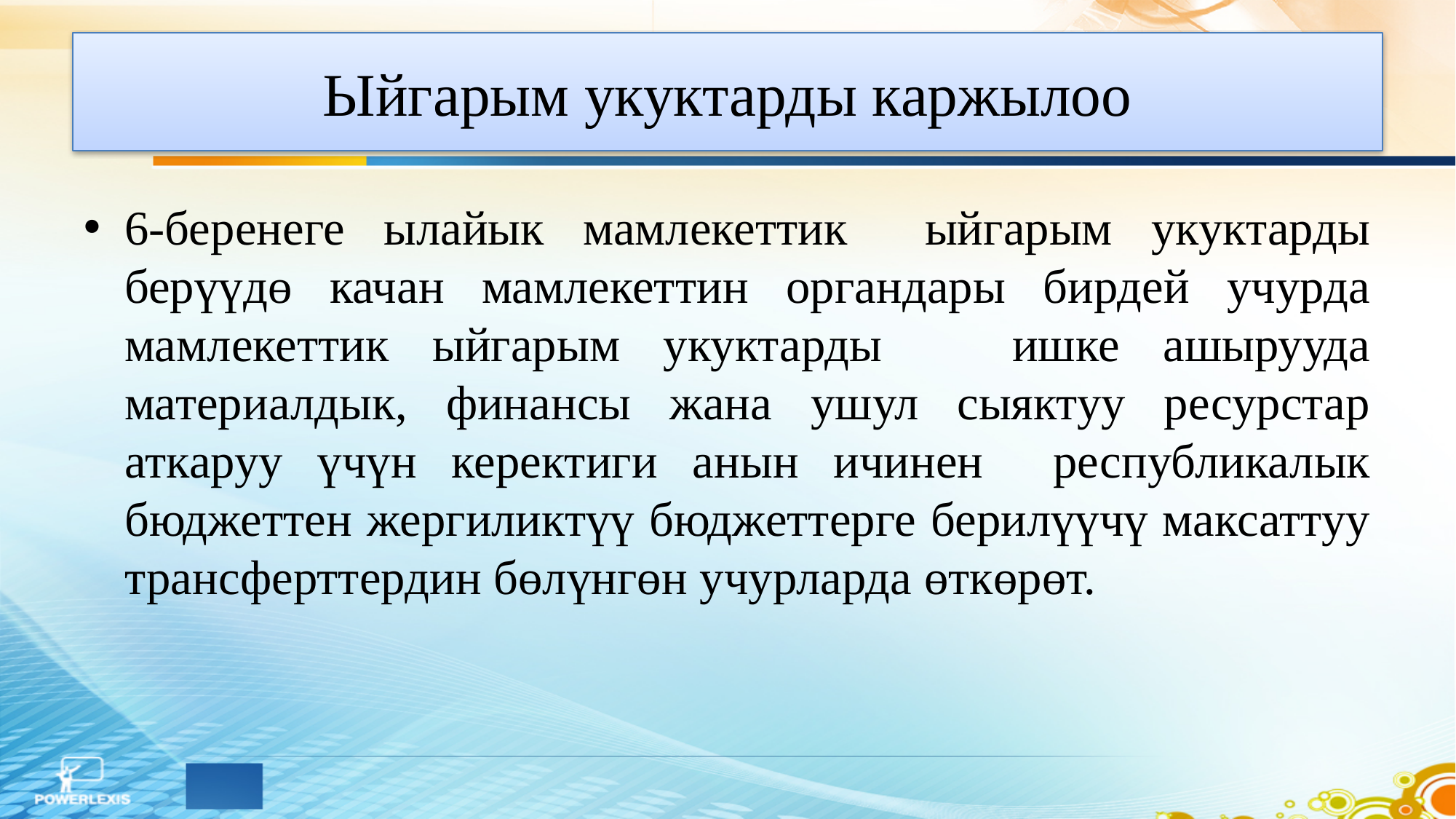

# Ыйгарым укуктарды каржылоо
6-беренеге ылайык мамлекеттик  ыйгарым укуктарды берүүдө качан мамлекеттин органдары бирдей учурда мамлекеттик ыйгарым укуктарды   ишке ашырууда материалдык, финансы жана ушул сыяктуу ресурстар аткаруу үчүн керектиги анын ичинен  республикалык бюджеттен жергиликтүү бюджеттерге берилүүчү максаттуу трансферттердин бөлүнгөн учурларда өткөрөт.